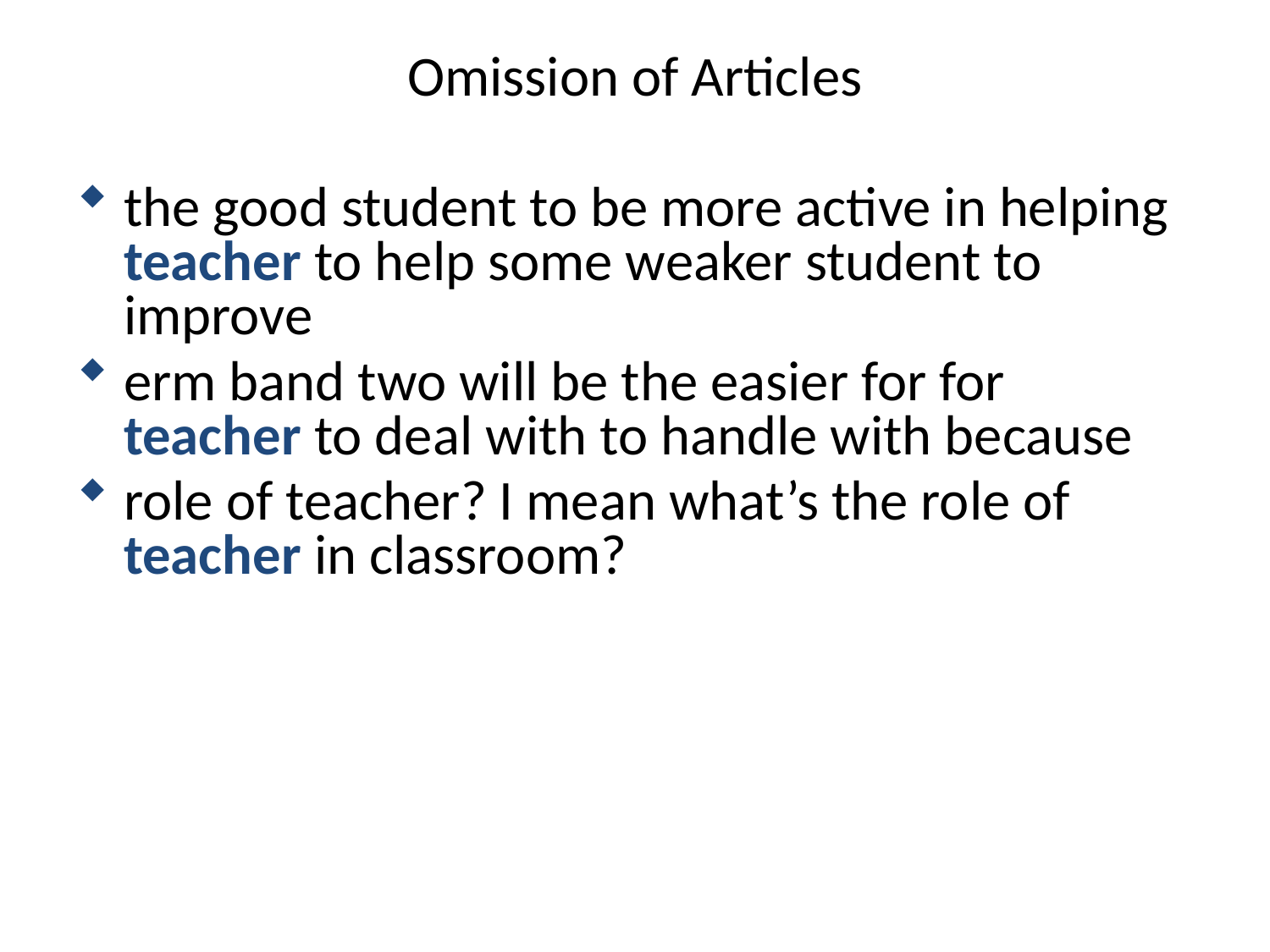

Omission of Articles

the good student to be more active in helping teacher to help some weaker student to improve
erm band two will be the easier for for teacher to deal with to handle with because
role of teacher? I mean what’s the role of teacher in classroom?